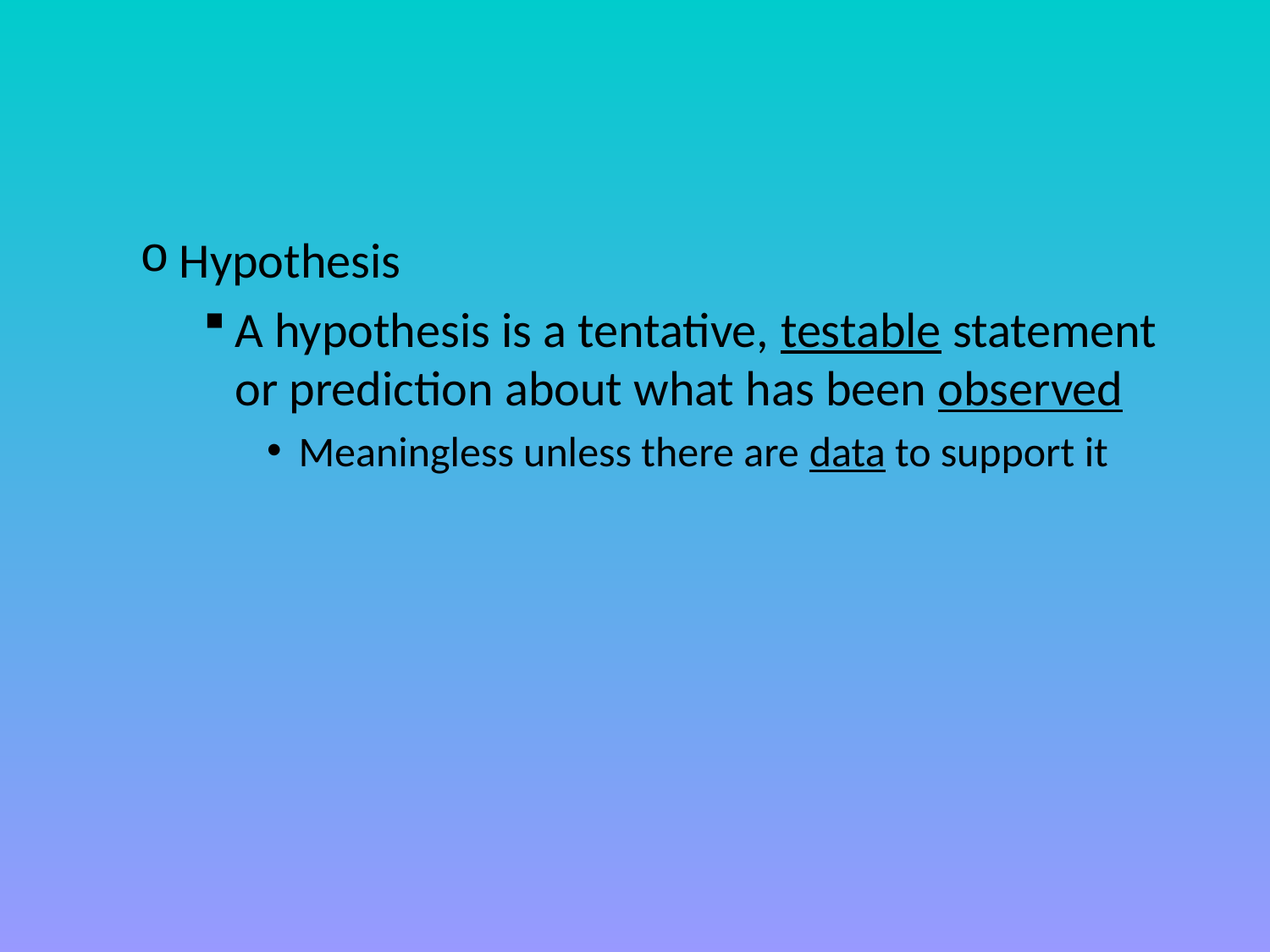

#
Hypothesis
A hypothesis is a tentative, testable statement or prediction about what has been observed
Meaningless unless there are data to support it